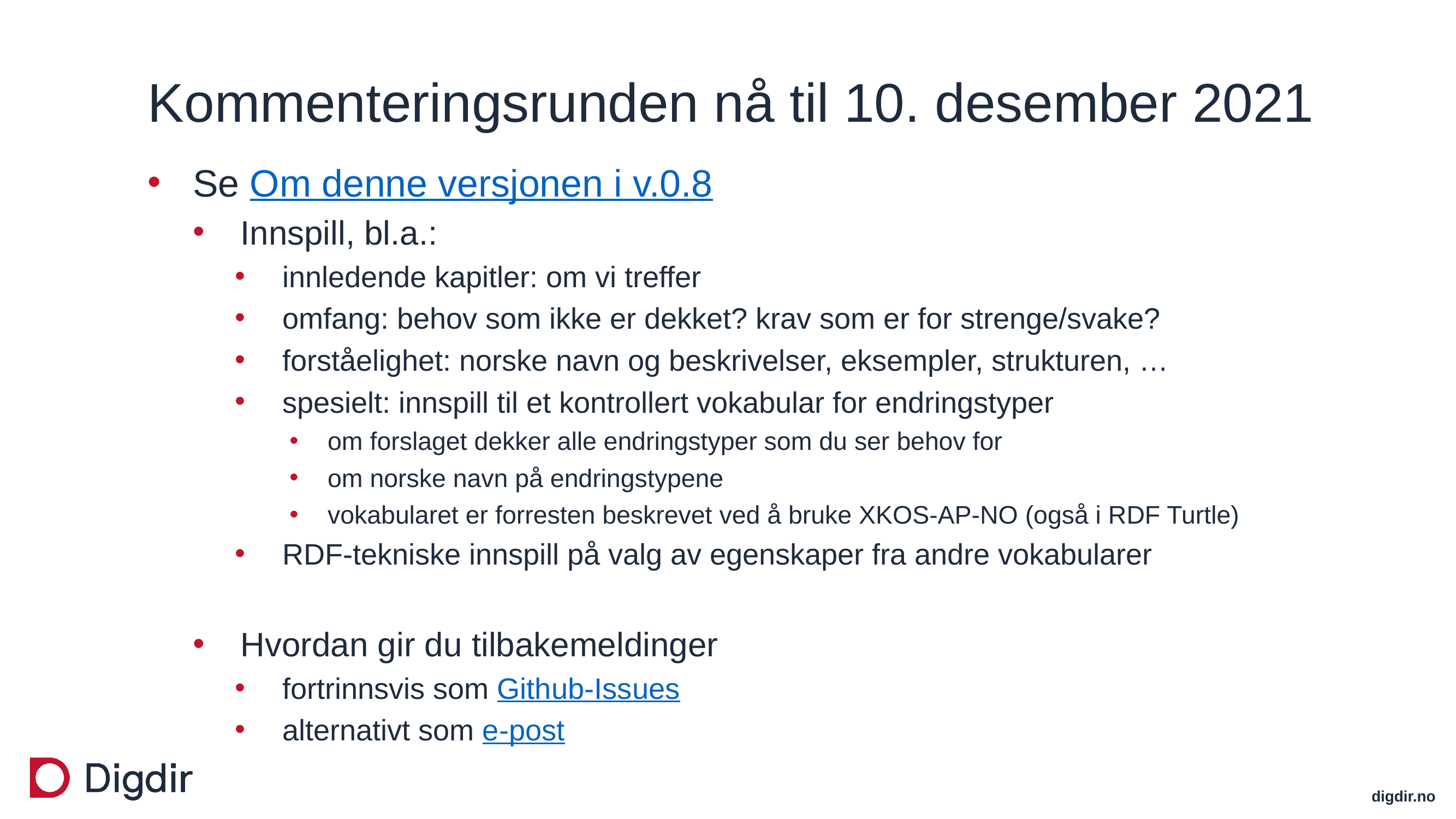

# Kommenteringsrunden nå til 10. desember 2021
Se Om denne versjonen i v.0.8
Innspill, bl.a.:
innledende kapitler: om vi treffer
omfang: behov som ikke er dekket? krav som er for strenge/svake?
forståelighet: norske navn og beskrivelser, eksempler, strukturen, …
spesielt: innspill til et kontrollert vokabular for endringstyper
om forslaget dekker alle endringstyper som du ser behov for
om norske navn på endringstypene
vokabularet er forresten beskrevet ved å bruke XKOS-AP-NO (også i RDF Turtle)
RDF-tekniske innspill på valg av egenskaper fra andre vokabularer

Hvordan gir du tilbakemeldinger
fortrinnsvis som Github-Issues
alternativt som e-post